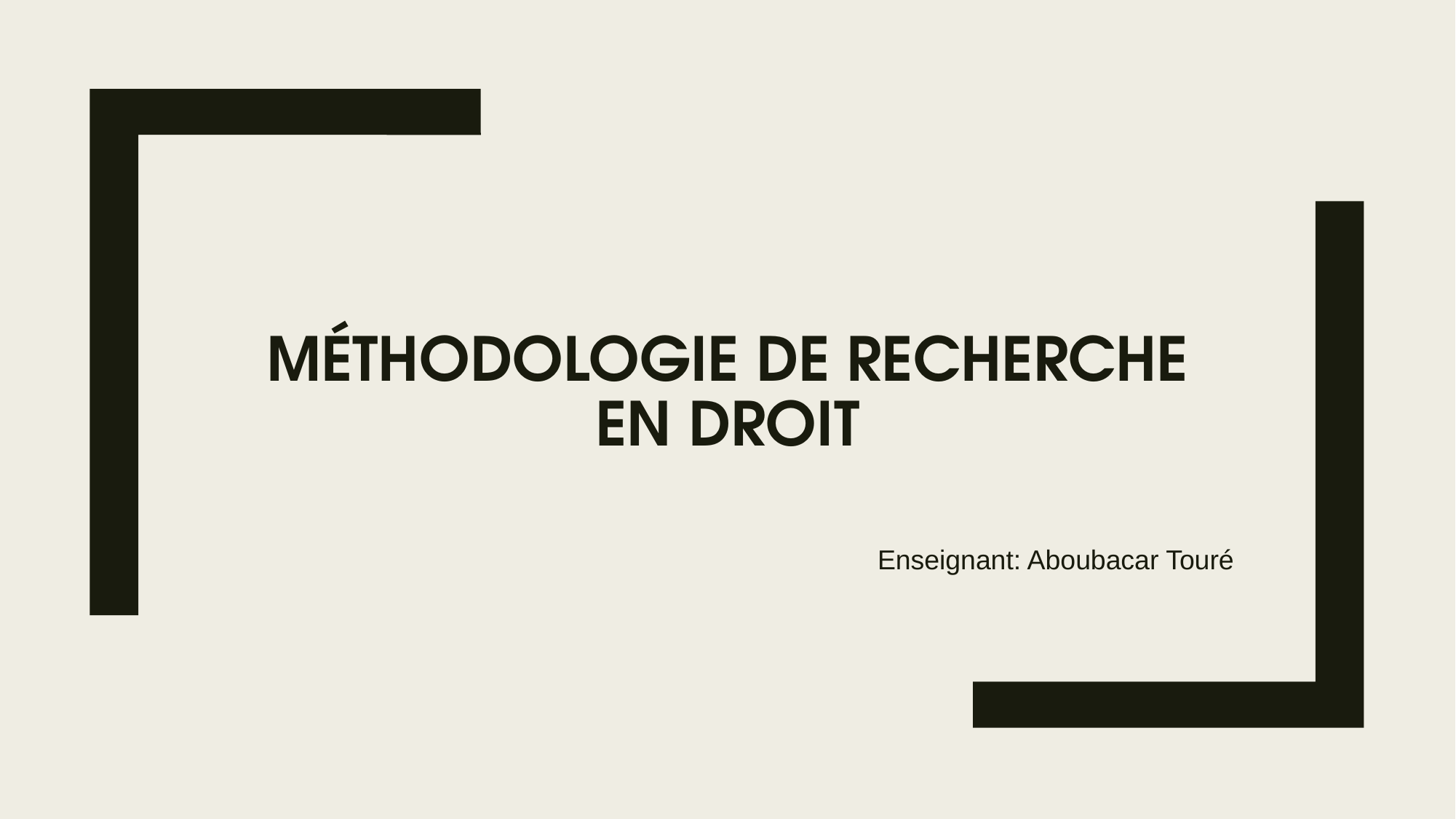

# MÉTHODOLOGIE DE RECHERCHE EN DROIT
Enseignant: Aboubacar Touré